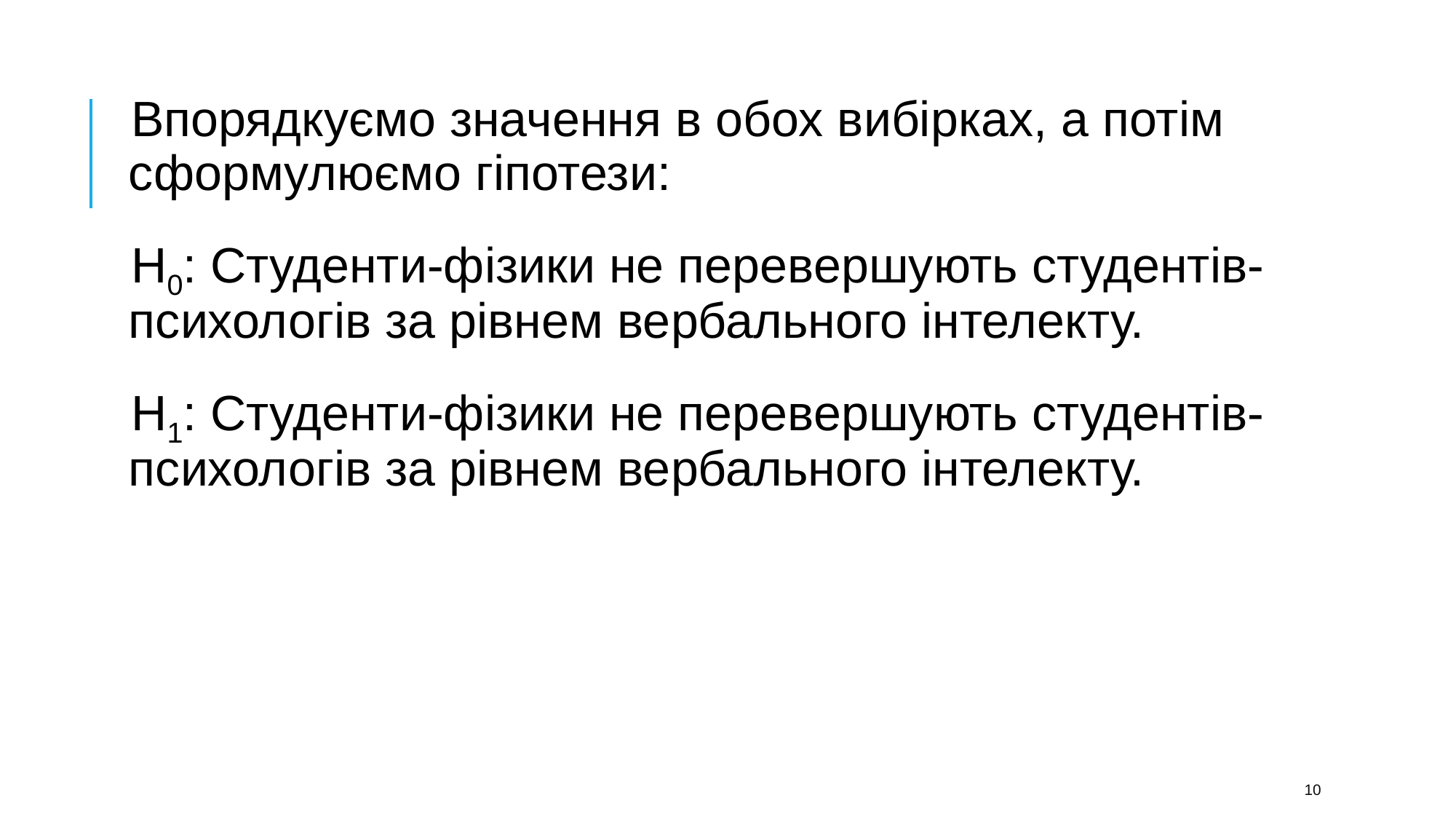

Впорядкуємо значення в обох вибірках, а потім сформулюємо гіпотези:
Н0: Студенти-фізики не перевершують студентів-психологів за рівнем вербального інтелекту.
H1: Студенти-фізики не перевершують студентів-психологів за рівнем вербального інтелекту.

10